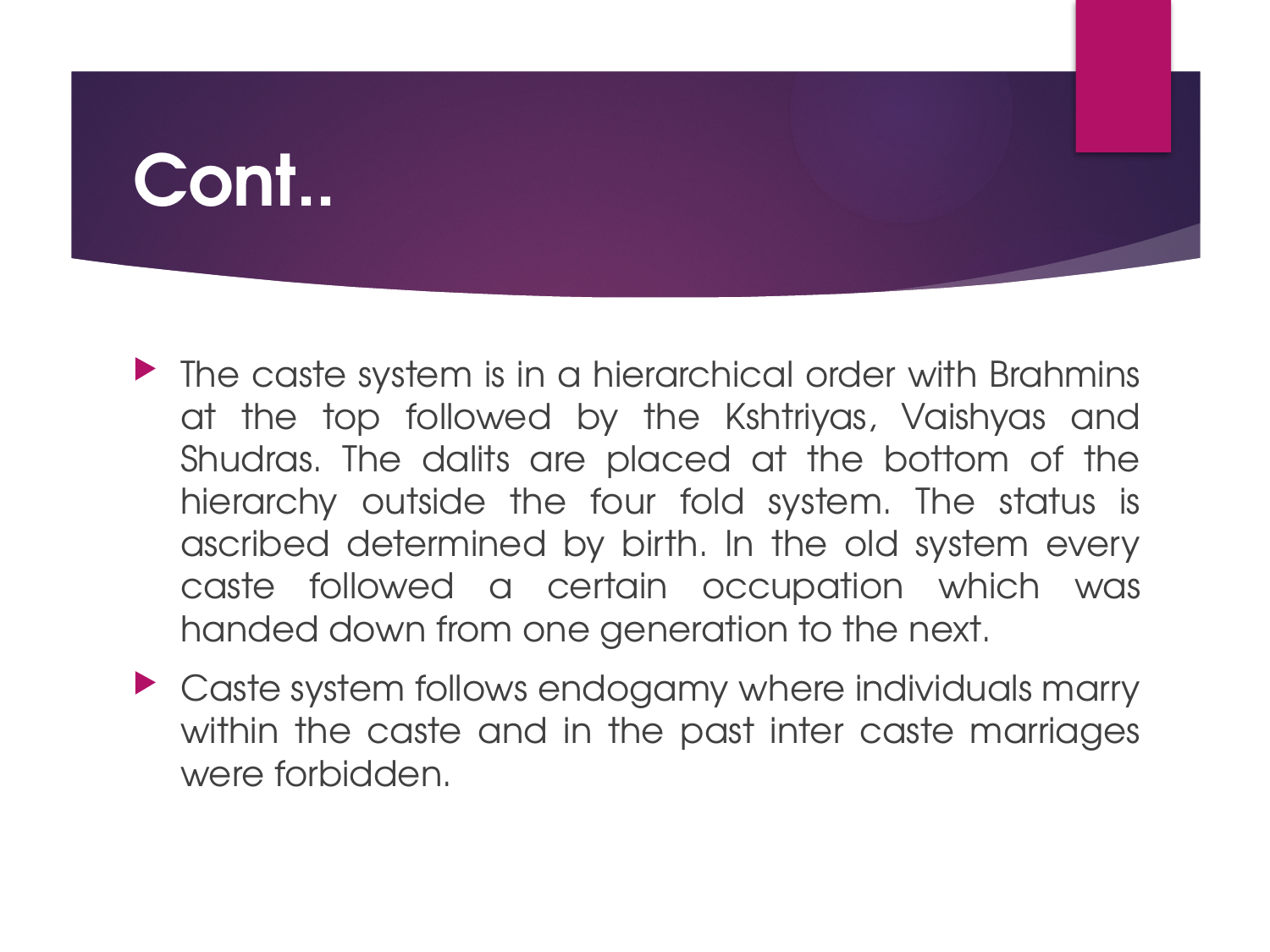

# Cont..
The caste system is in a hierarchical order with Brahmins at the top followed by the Kshtriyas, Vaishyas and Shudras. The dalits are placed at the bottom of the hierarchy outside the four fold system. The status is ascribed determined by birth. In the old system every caste followed a certain occupation which was handed down from one generation to the next.
Caste system follows endogamy where individuals marry within the caste and in the past inter caste marriages were forbidden.